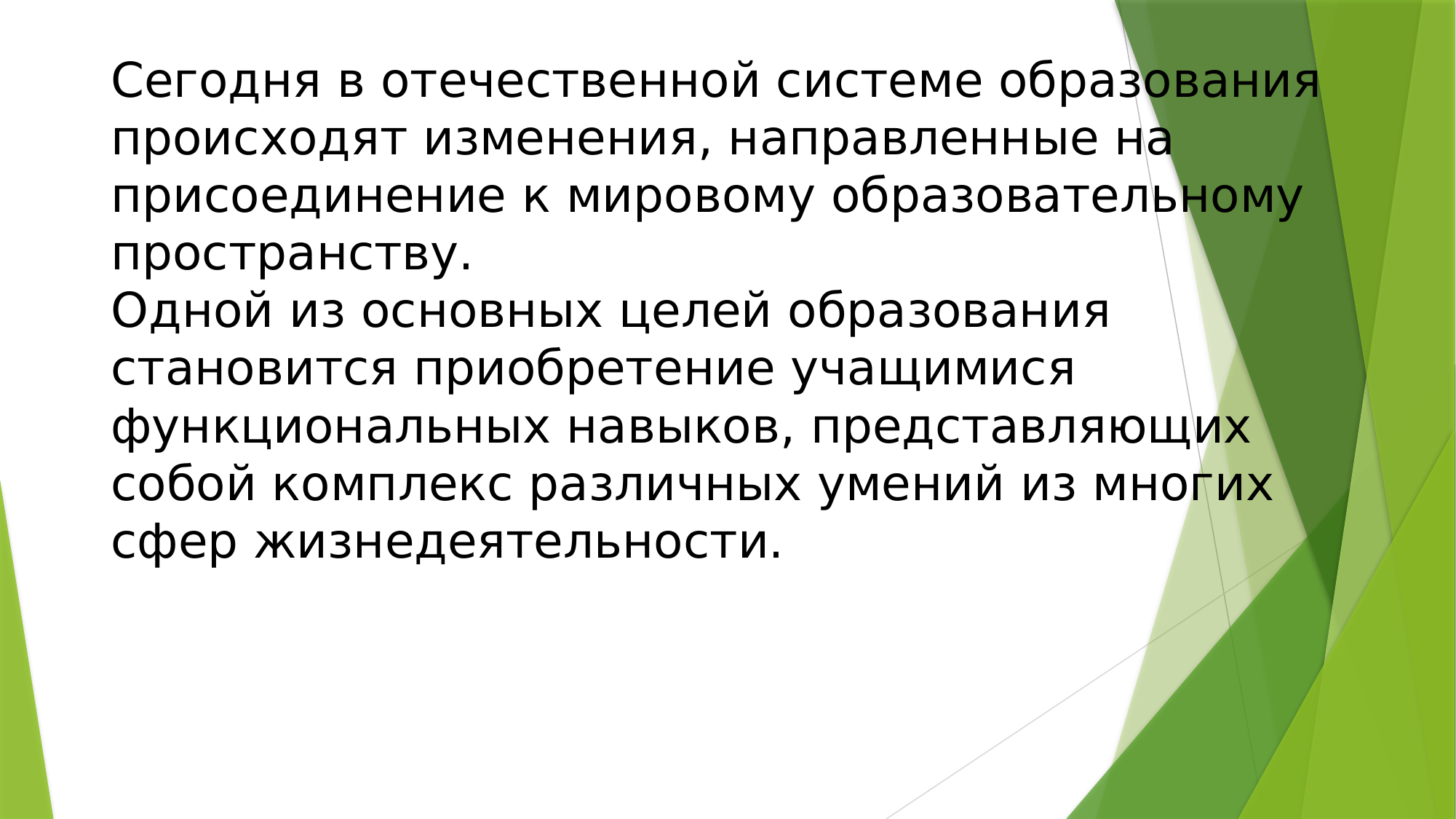

# Сегодня в отечественной системе образования происходят изменения, направленные на присоединение к мировому образовательному пространству. Одной из основных целей образования становится приобретение учащимися функциональных навыков, представляющих собой комплекс различных умений из многих сфер жизнедеятельности.